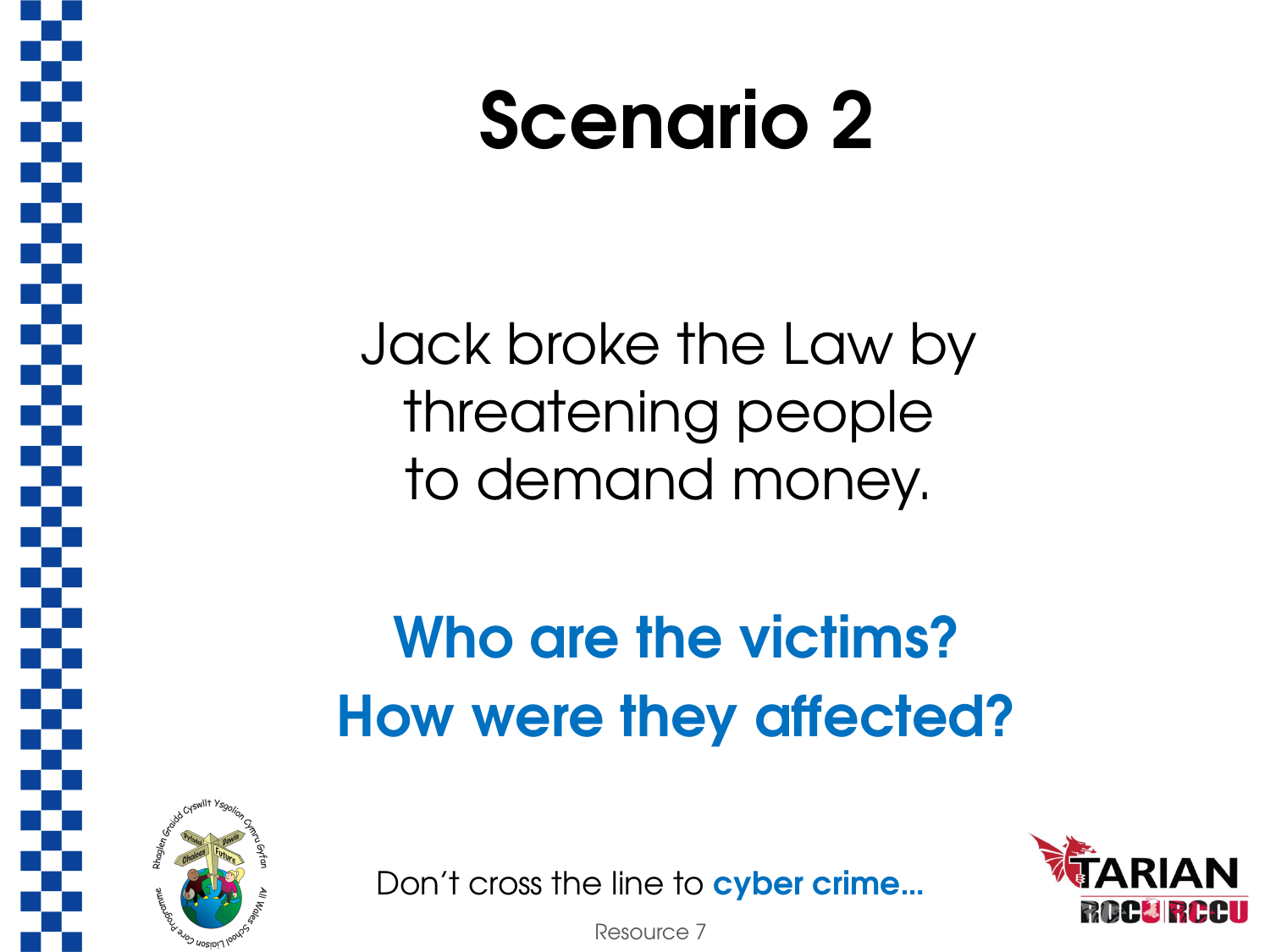

# Scenario 2

Jack broke the Law by
threatening people
to demand money.

Who are the victims?
How were they affected?

Resource 7